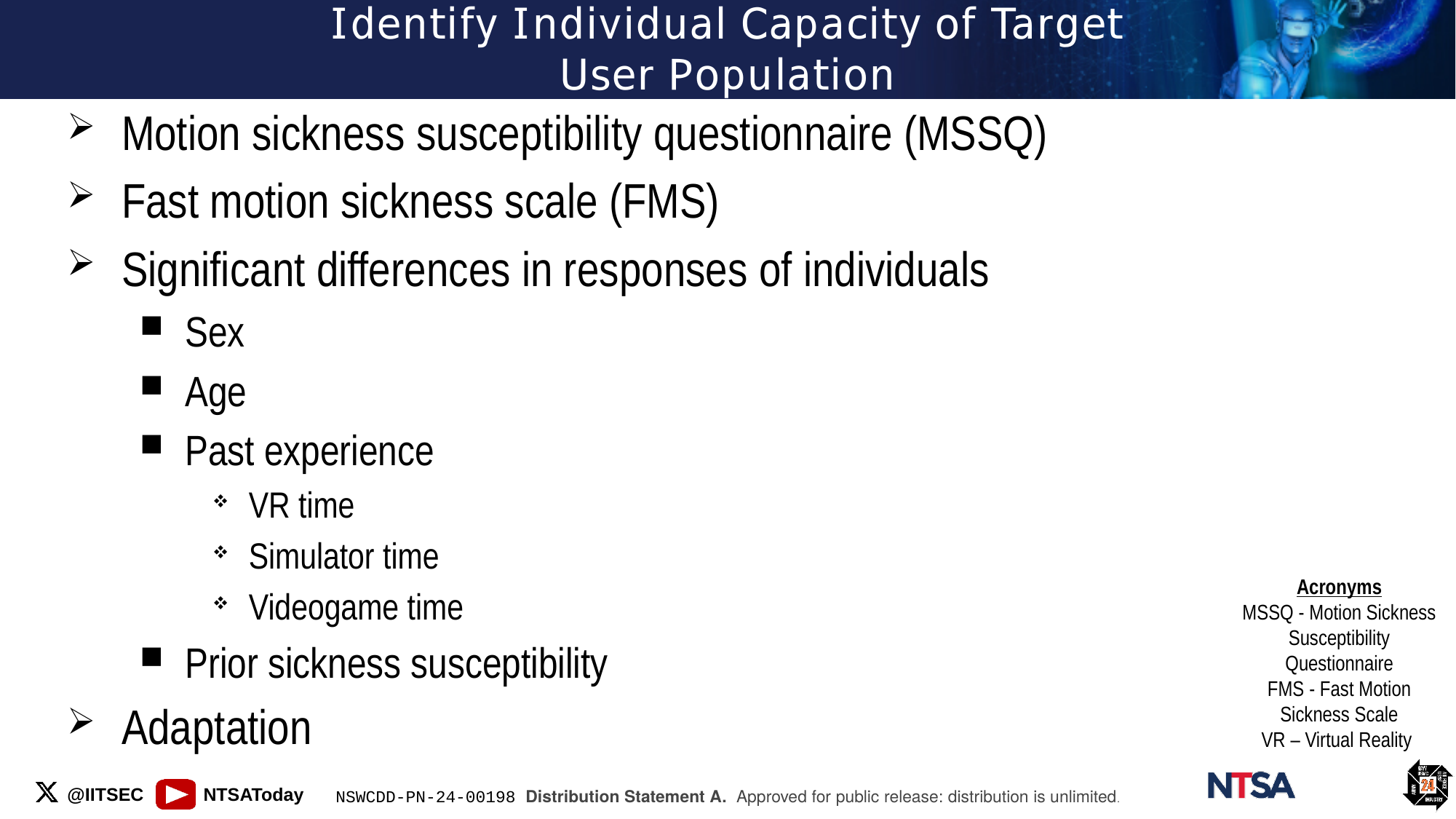

# Identify Individual Capacity of Target User Population
Motion sickness susceptibility questionnaire (MSSQ)
Fast motion sickness scale (FMS)
Significant differences in responses of individuals
Sex
Age
Past experience
VR time
Simulator time
Videogame time
Prior sickness susceptibility
Adaptation
Acronyms
MSSQ - Motion Sickness Susceptibility Questionnaire
FMS - Fast Motion Sickness Scale
VR – Virtual Reality